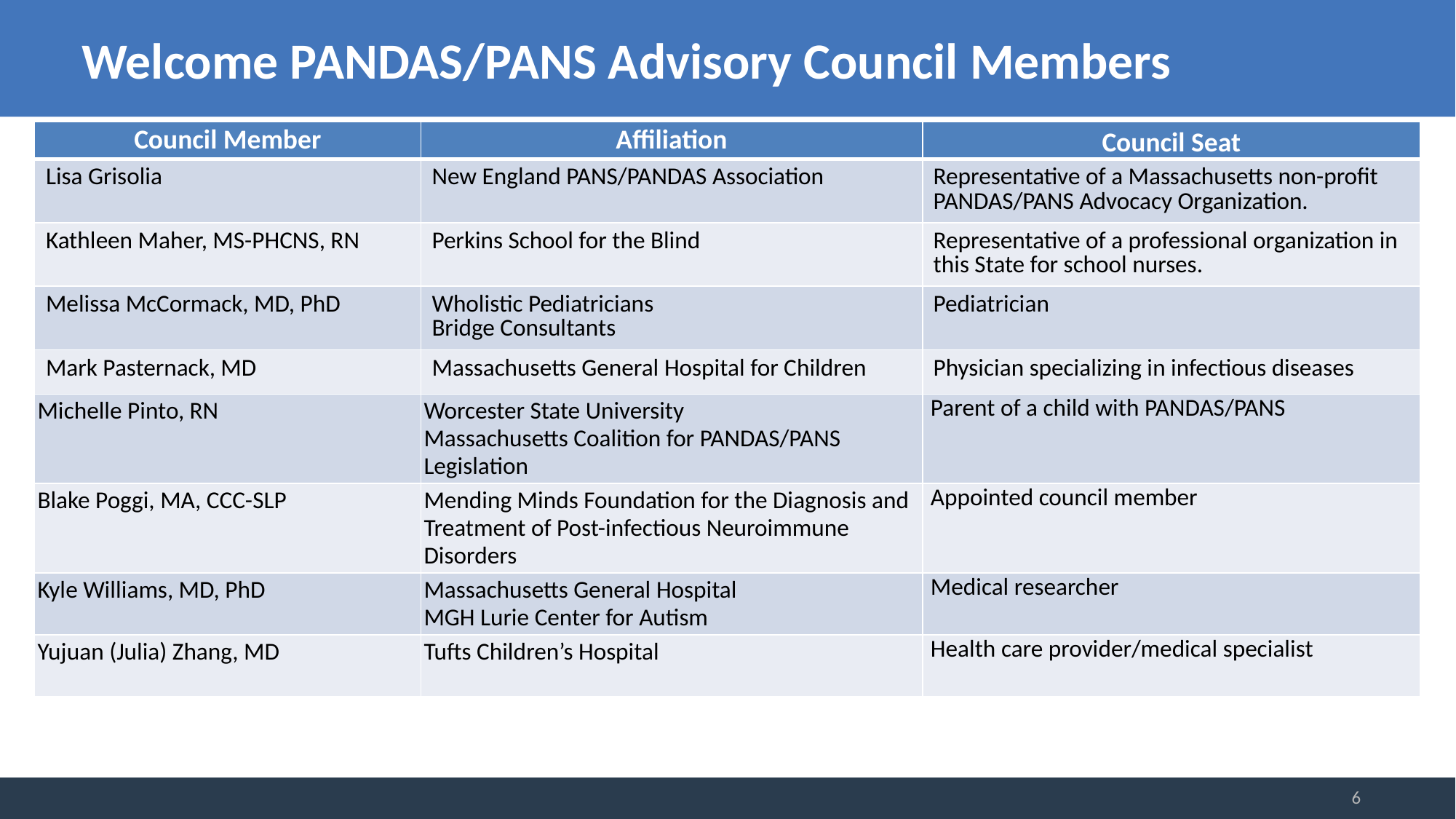

# Welcome PANDAS/PANS Advisory Council Members
| Council Member | Affiliation | Council Seat |
| --- | --- | --- |
| Lisa Grisolia | New England PANS/PANDAS Association | Representative of a Massachusetts non-profit PANDAS/PANS Advocacy Organization. |
| Kathleen Maher, MS-PHCNS, RN | Perkins School for the Blind | Representative of a professional organization in this State for school nurses. |
| Melissa McCormack, MD, PhD | Wholistic Pediatricians Bridge Consultants | Pediatrician |
| Mark Pasternack, MD | Massachusetts General Hospital for Children | Physician specializing in infectious diseases |
| Michelle Pinto, RN | Worcester State University Massachusetts Coalition for PANDAS/PANS Legislation | Parent of a child with PANDAS/PANS |
| Blake Poggi, MA, CCC-SLP | Mending Minds Foundation for the Diagnosis and Treatment of Post-infectious Neuroimmune Disorders | Appointed council member |
| Kyle Williams, MD, PhD | Massachusetts General Hospital MGH Lurie Center for Autism | Medical researcher |
| Yujuan (Julia) Zhang, MD | Tufts Children’s Hospital | Health care provider/medical specialist |
6